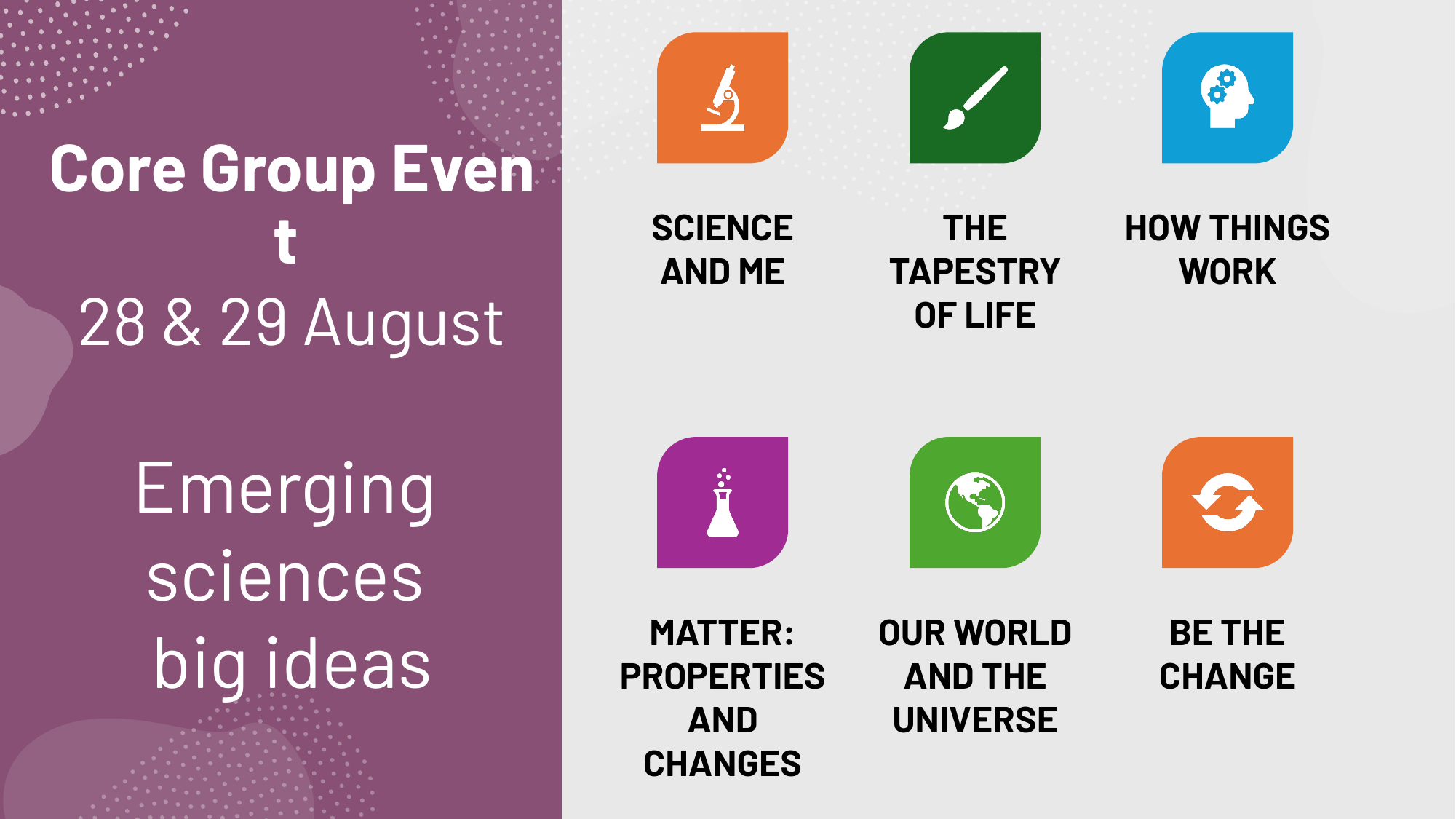

Science and me
The tapestry of life
How things work
Matter: Properties and Changes
Our world and the universe
Be the change
Core Group Event
28 & 29 August

Emerging
sciences
big ideas